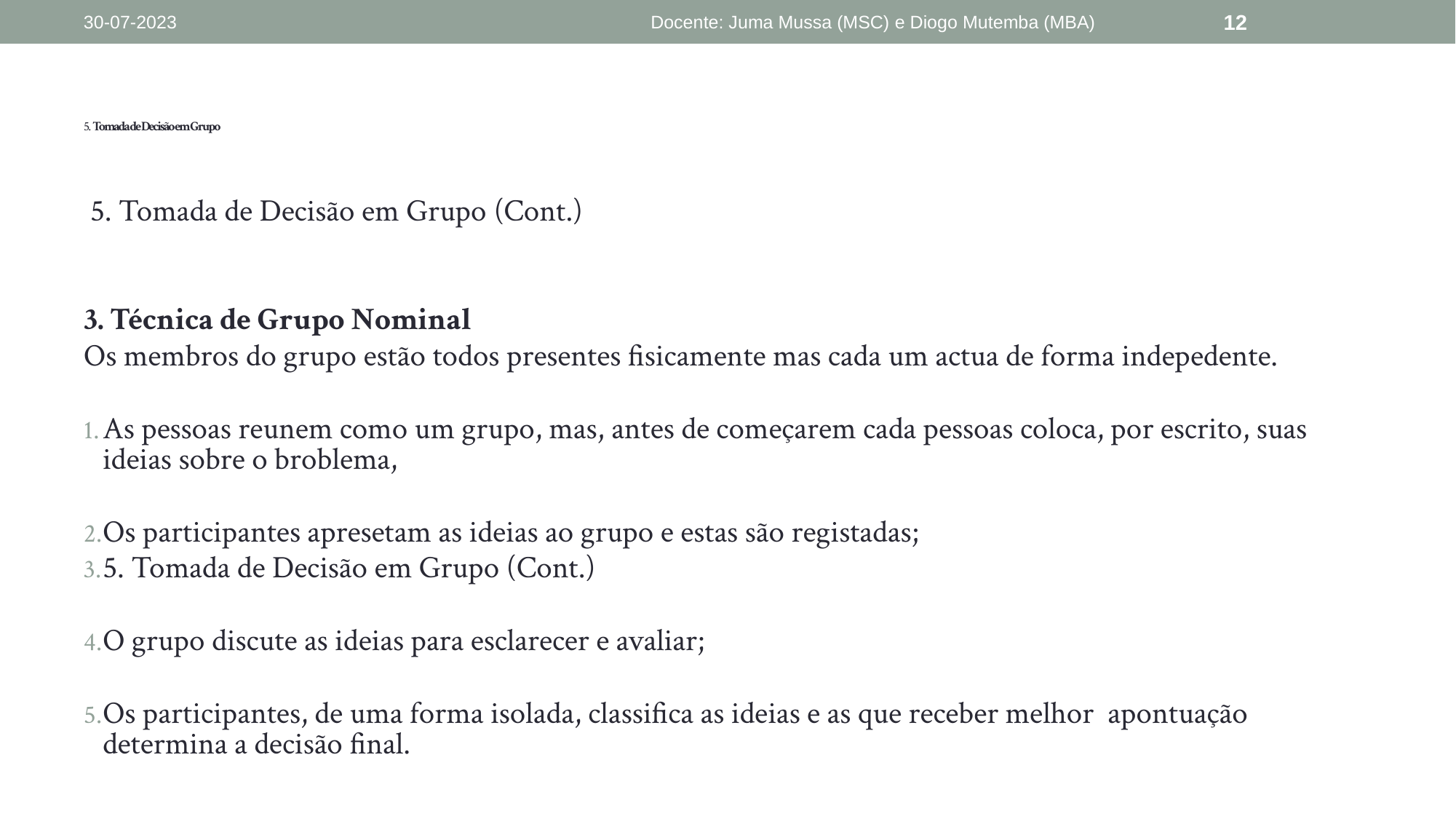

30-07-2023
Docente: Juma Mussa (MSC) e Diogo Mutemba (MBA)
12
# 5. Tomada de Decisão em Grupo
 5. Tomada de Decisão em Grupo (Cont.)

3. Técnica de Grupo Nominal
Os membros do grupo estão todos presentes fisicamente mas cada um actua de forma indepedente.

As pessoas reunem como um grupo, mas, antes de começarem cada pessoas coloca, por escrito, suas ideias sobre o broblema,

Os participantes apresetam as ideias ao grupo e estas são registadas;
5. Tomada de Decisão em Grupo (Cont.)

O grupo discute as ideias para esclarecer e avaliar;

Os participantes, de uma forma isolada, classifica as ideias e as que receber melhor  apontuação determina a decisão final.